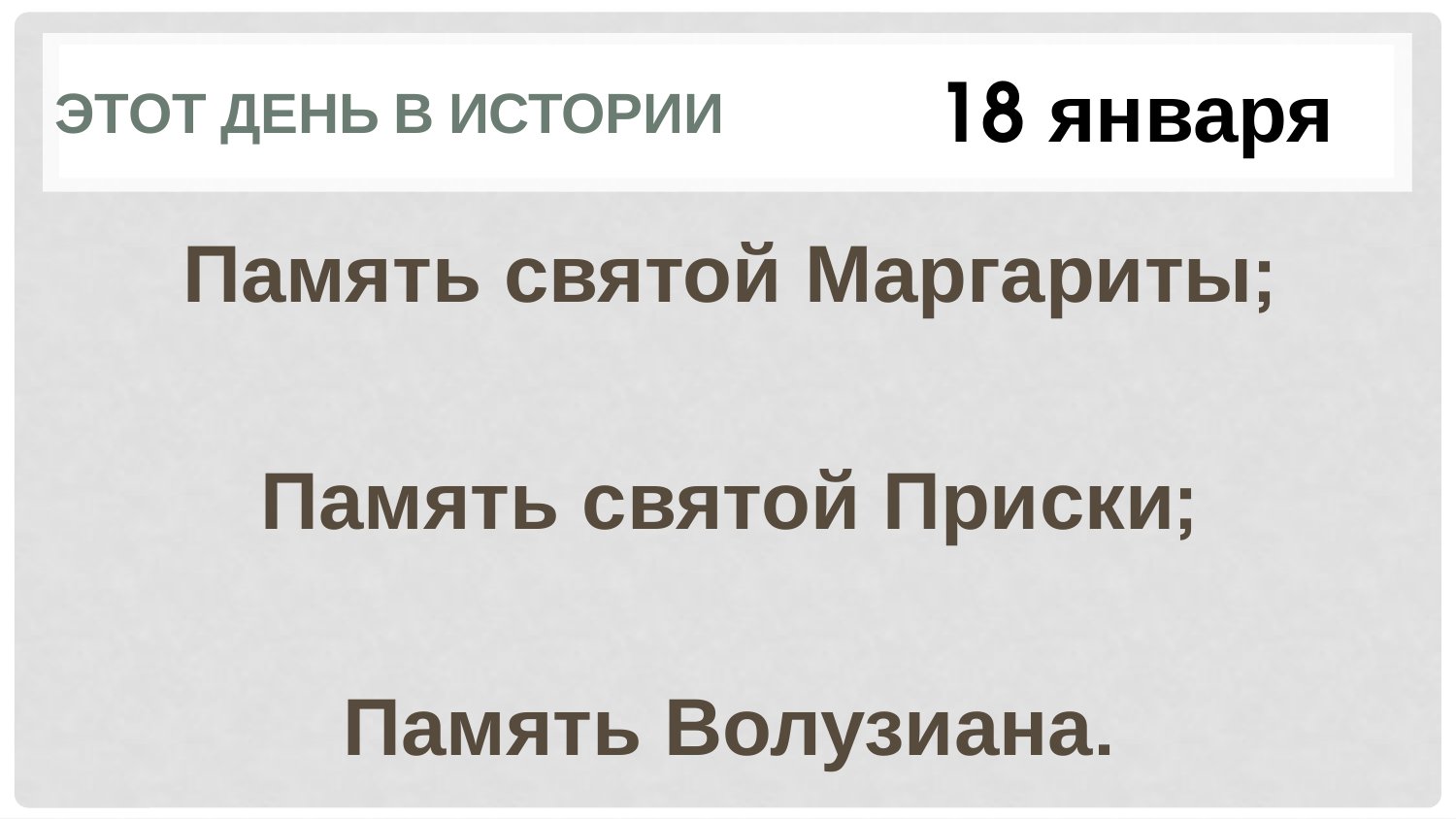

# Этот день в истории
 18 января
Память святой Маргариты;

Память святой Приски;

Память Волузиана.